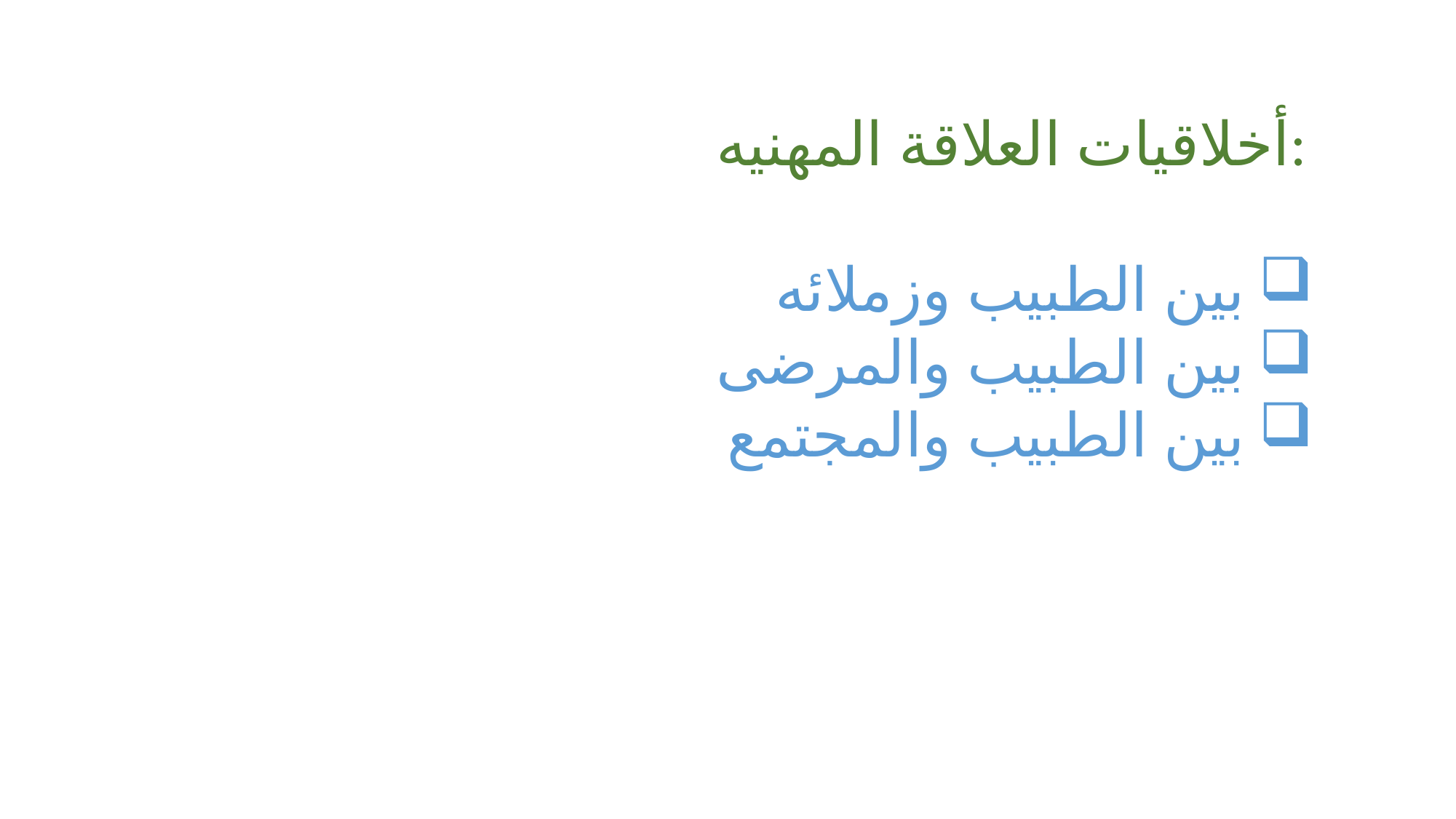

أخلاقيات العلاقة المهنيه:

بين الطبيب وزملائه
بين الطبيب والمرضى
بين الطبيب والمجتمع